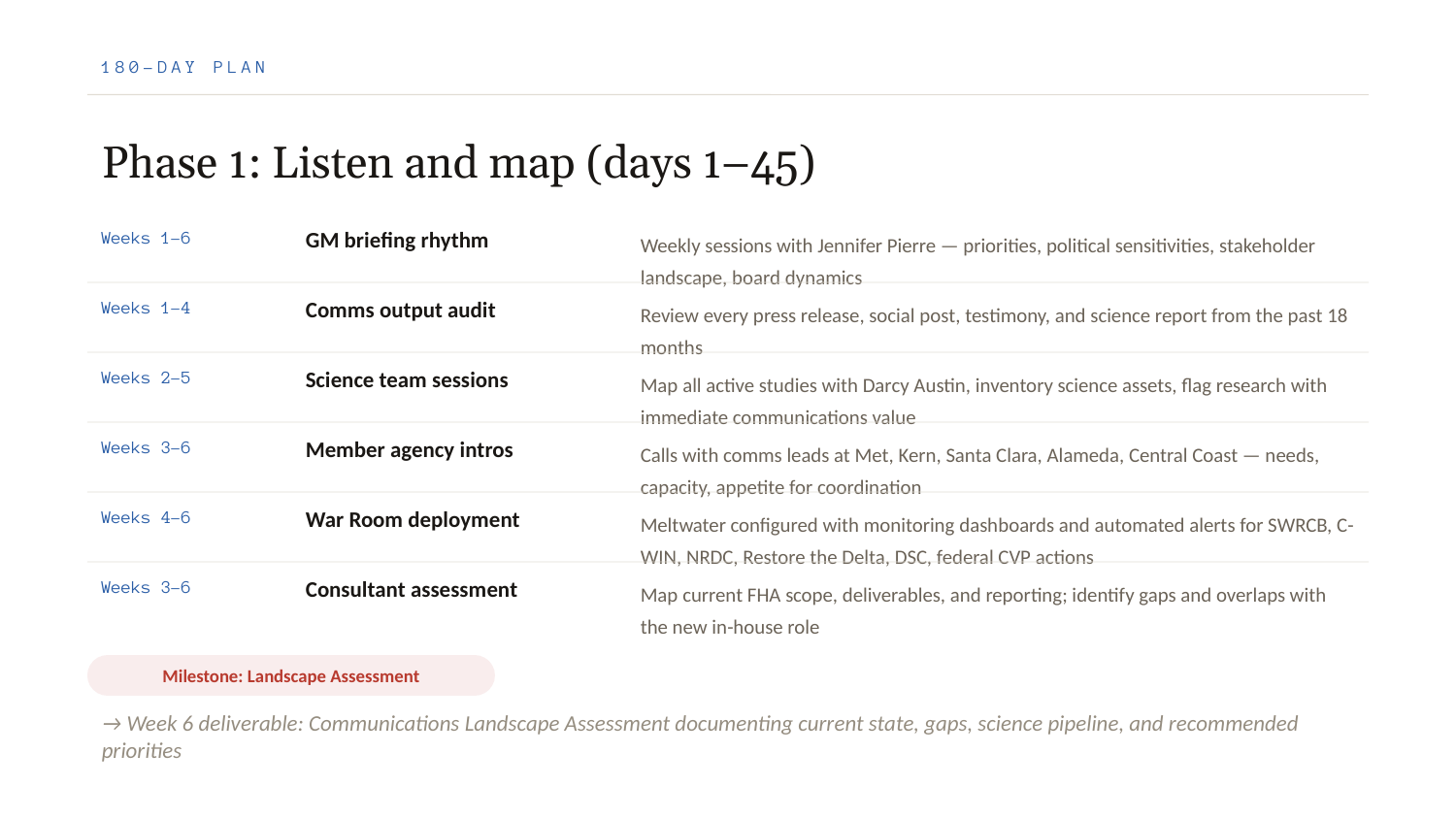

180-DAY PLAN

Phase 1: Listen and map (days 1–45)
Weeks 1–6
GM briefing rhythm
Weekly sessions with Jennifer Pierre — priorities, political sensitivities, stakeholder landscape, board dynamics

Weeks 1–4
Comms output audit
Review every press release, social post, testimony, and science report from the past 18 months

Weeks 2–5
Science team sessions
Map all active studies with Darcy Austin, inventory science assets, flag research with immediate communications value

Weeks 3–6
Member agency intros
Calls with comms leads at Met, Kern, Santa Clara, Alameda, Central Coast — needs, capacity, appetite for coordination

Weeks 4–6
War Room deployment
Meltwater configured with monitoring dashboards and automated alerts for SWRCB, C-WIN, NRDC, Restore the Delta, DSC, federal CVP actions

Weeks 3–6
Consultant assessment
Map current FHA scope, deliverables, and reporting; identify gaps and overlaps with the new in-house role

Milestone: Landscape Assessment
→ Week 6 deliverable: Communications Landscape Assessment documenting current state, gaps, science pipeline, and recommended priorities